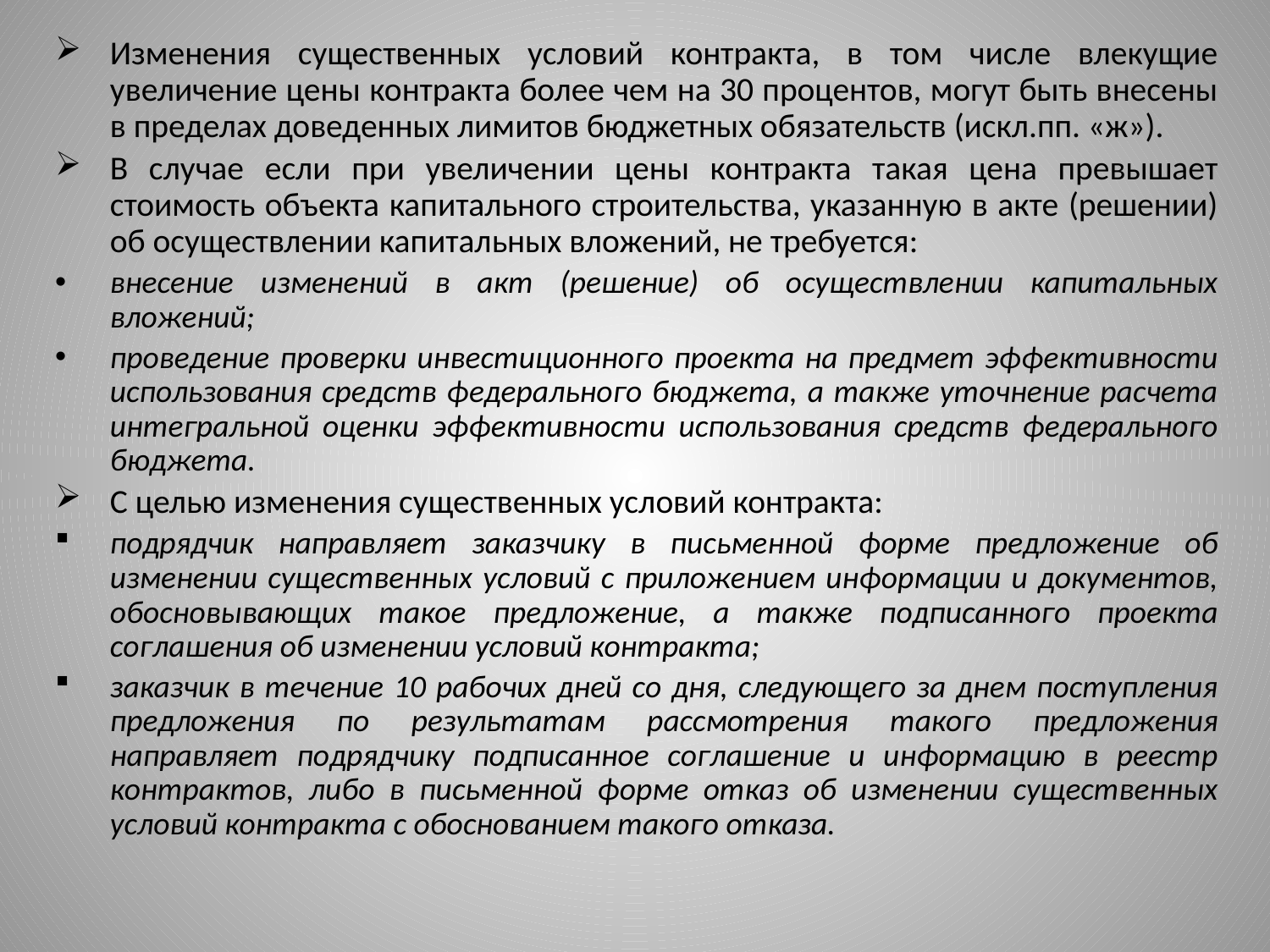

Изменения существенных условий контракта, в том числе влекущие увеличение цены контракта более чем на 30 процентов, могут быть внесены в пределах доведенных лимитов бюджетных обязательств (искл.пп. «ж»).
В случае если при увеличении цены контракта такая цена превышает стоимость объекта капитального строительства, указанную в акте (решении) об осуществлении капитальных вложений, не требуется:
внесение изменений в акт (решение) об осуществлении капитальных вложений;
проведение проверки инвестиционного проекта на предмет эффективности использования средств федерального бюджета, а также уточнение расчета интегральной оценки эффективности использования средств федерального бюджета.
С целью изменения существенных условий контракта:
подрядчик направляет заказчику в письменной форме предложение об изменении существенных условий с приложением информации и документов, обосновывающих такое предложение, а также подписанного проекта соглашения об изменении условий контракта;
заказчик в течение 10 рабочих дней со дня, следующего за днем поступления предложения по результатам рассмотрения такого предложения направляет подрядчику подписанное соглашение и информацию в реестр контрактов, либо в письменной форме отказ об изменении существенных условий контракта с обоснованием такого отказа.